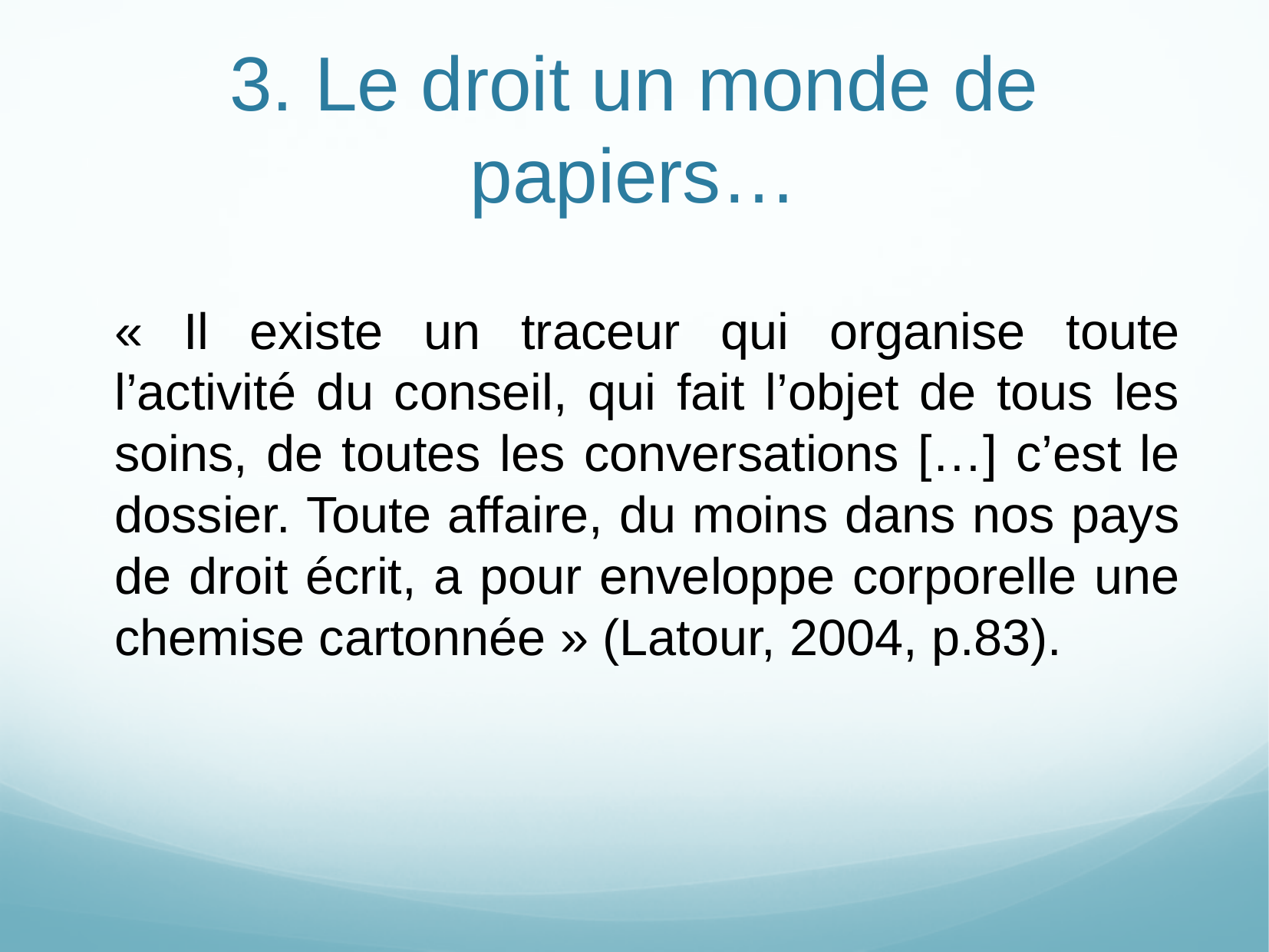

# 3. Le droit un monde de papiers…

« Il existe un traceur qui organise toute l’activité du conseil, qui fait l’objet de tous les soins, de toutes les conversations […] c’est le dossier. Toute affaire, du moins dans nos pays de droit écrit, a pour enveloppe corporelle une chemise cartonnée » (Latour, 2004, p.83).